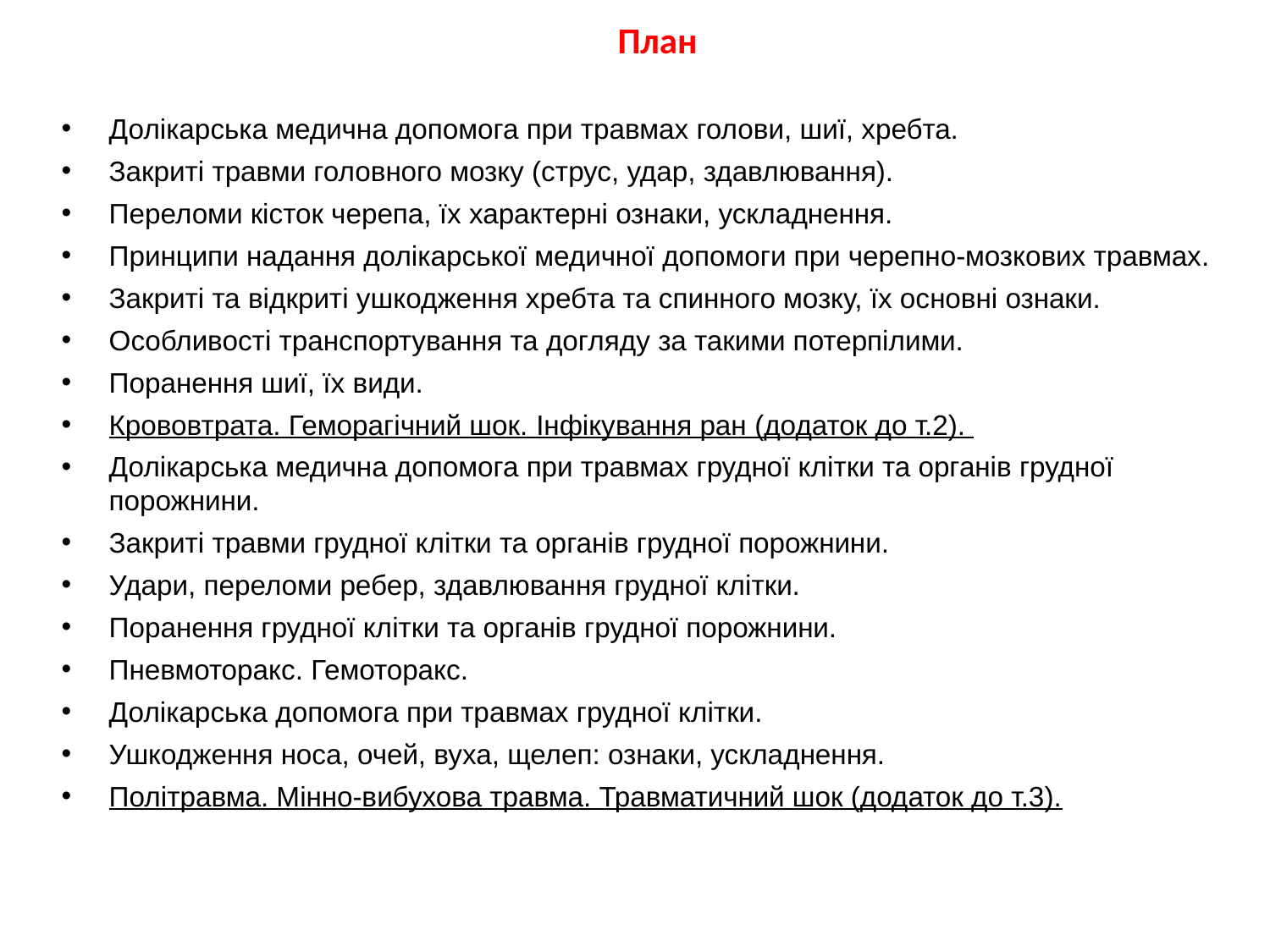

План
Долікарська медична допомога при травмах голови, шиї, хребта.
Закриті травми головного мозку (струс, удар, здавлювання).
Переломи кісток черепа, їх характерні ознаки, ускладнення.
Принципи надання долікарської медичної допомоги при черепно-мозкових травмах.
Закриті та відкриті ушкодження хребта та спинного мозку, їх основні ознаки.
Особливості транспортування та догляду за такими потерпілими.
Поранення шиї, їх види.
Крововтрата. Геморагічний шок. Інфікування ран (додаток до т.2).
Долікарська медична допомога при травмах грудної клітки та органів грудної порожнини.
Закриті травми грудної клітки та органів грудної порожнини.
Удари, переломи ребер, здавлювання грудної клітки.
Поранення грудної клітки та органів грудної порожнини.
Пневмоторакс. Гемоторакс.
Долікарська допомога при травмах грудної клітки.
Ушкодження носа, очей, вуха, щелеп: ознаки, ускладнення.
Політравма. Мінно-вибухова травма. Травматичний шок (додаток до т.3).

Долікарська медична допомога при травмах голови, шиї, хребта, грудної клітки, живота. Особливості транспортування та догляду за такими потерпілими.
Травматичний шок, його перебіг, основні ознаки. Долікарська медична допомога.  Поняття про знеболювання при травмах.